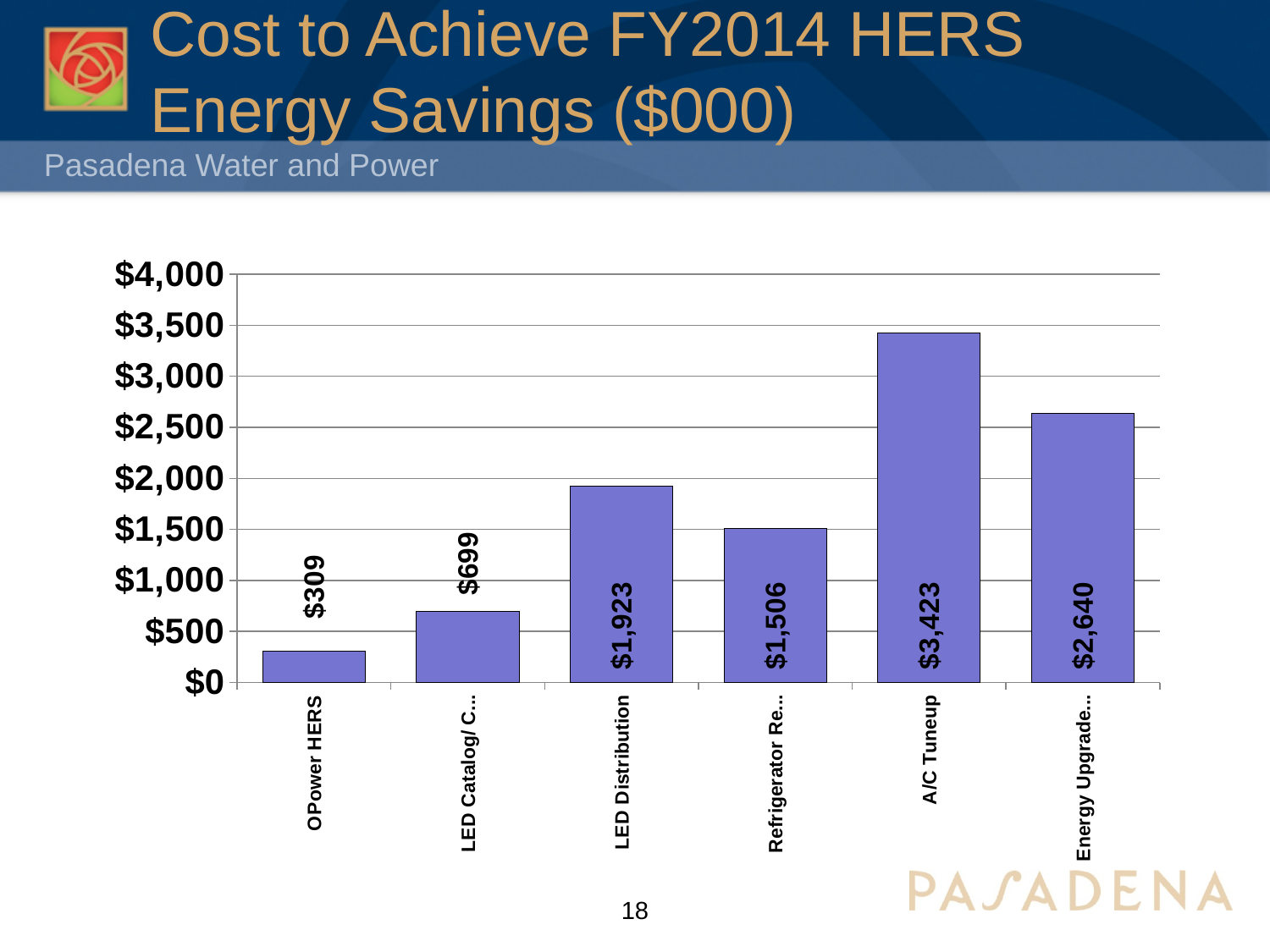

# Cost to Achieve FY2014 HERS Energy Savings ($000)

### Chart

| Category | Customers Reached |
|---|---|
| OPower HERS | 309.0 |
| LED Catalog/ Coupon | 699.2 |
| LED Distribution | 1922.7999999999997 |
| Refrigerator Replacement | 1506.3518469534076 |
| A/C Tuneup | 3423.1666666666665 |
| Energy Upgrade/ Whole House | 2639.903165735568 |
18